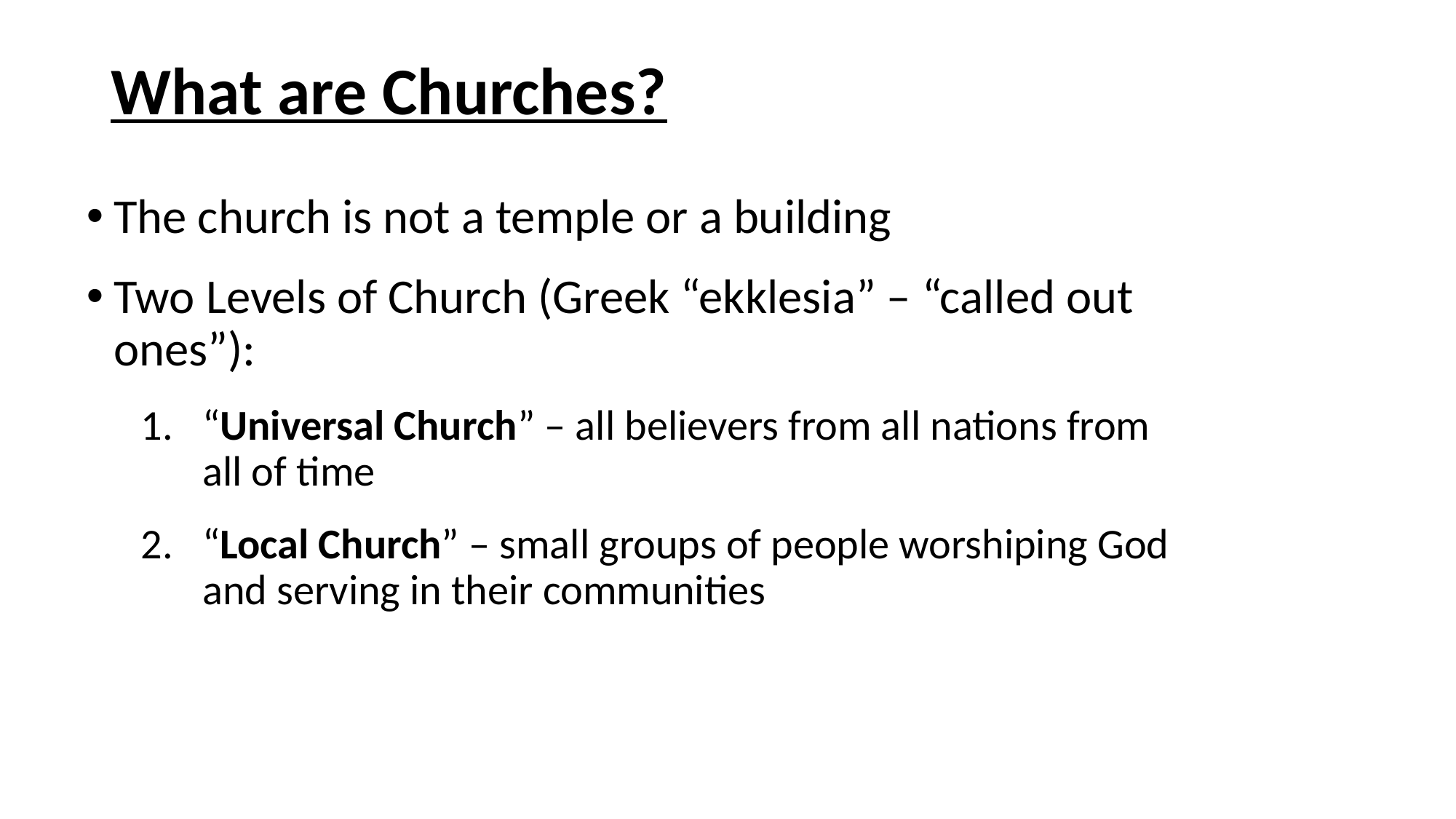

# What are Churches?
The church is not a temple or a building
Two Levels of Church (Greek “ekklesia” – “called out ones”):
“Universal Church” – all believers from all nations from all of time
“Local Church” – small groups of people worshiping God and serving in their communities